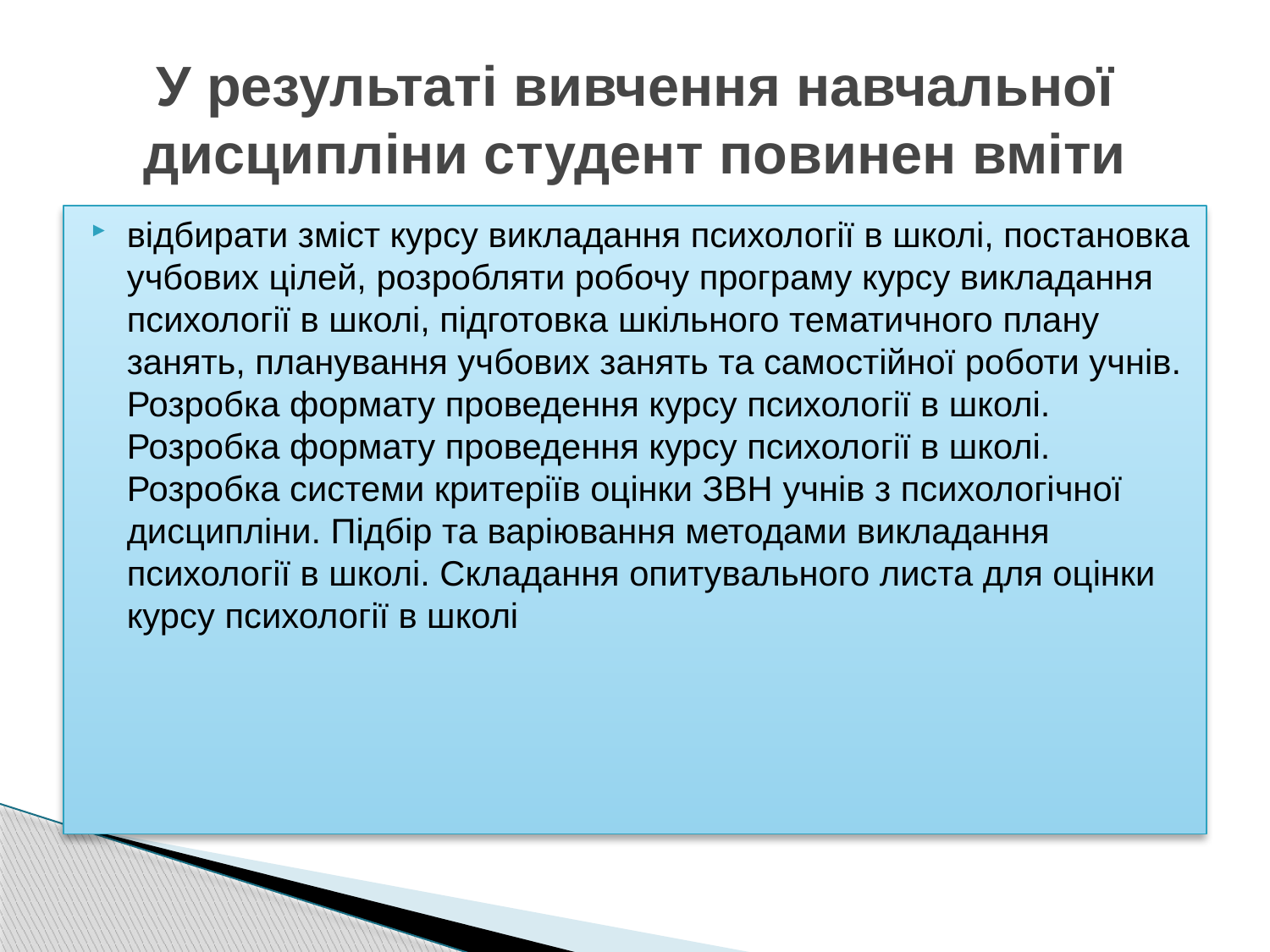

# У результаті вивчення навчальної дисципліни студент повинен вміти
відбирати зміст курсу викладання психології в школі, постановка учбових цілей, розробляти робочу програму курсу викладання психології в школі, підготовка шкільного тематичного плану занять, планування учбових занять та самостійної роботи учнів. Розробка формату проведення курсу психології в школі. Розробка формату проведення курсу психології в школі. Розробка системи критеріїв оцінки ЗВН учнів з психологічної дисципліни. Підбір та варіювання методами викладання психології в школі. Складання опитувального листа для оцінки курсу психології в школі